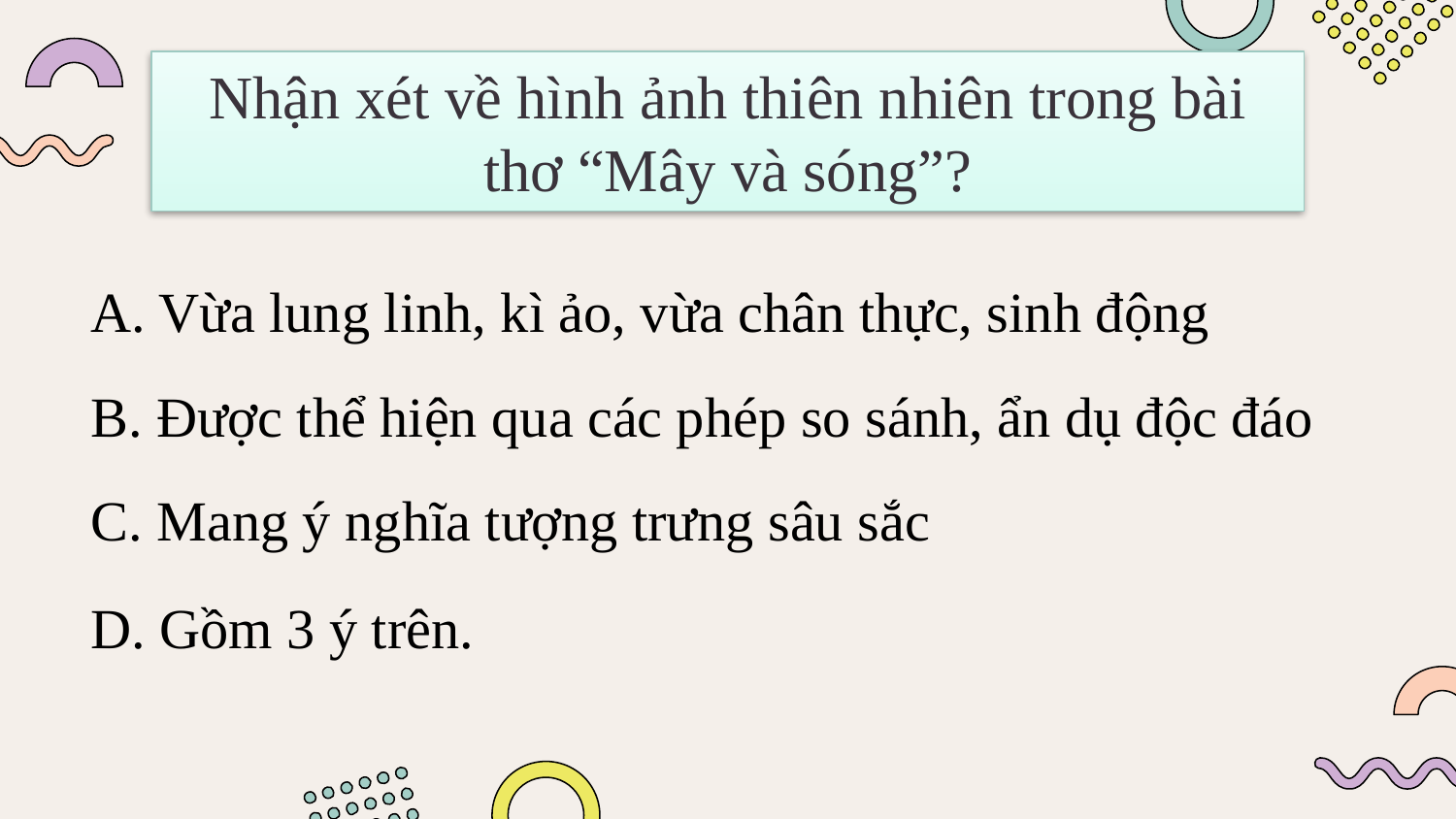

Nhận xét về hình ảnh thiên nhiên trong bài thơ “Mây và sóng”?
A. Vừa lung linh, kì ảo, vừa chân thực, sinh động
B. Được thể hiện qua các phép so sánh, ẩn dụ độc đáo
C. Mang ý nghĩa tượng trưng sâu sắc
D. Gồm 3 ý trên.